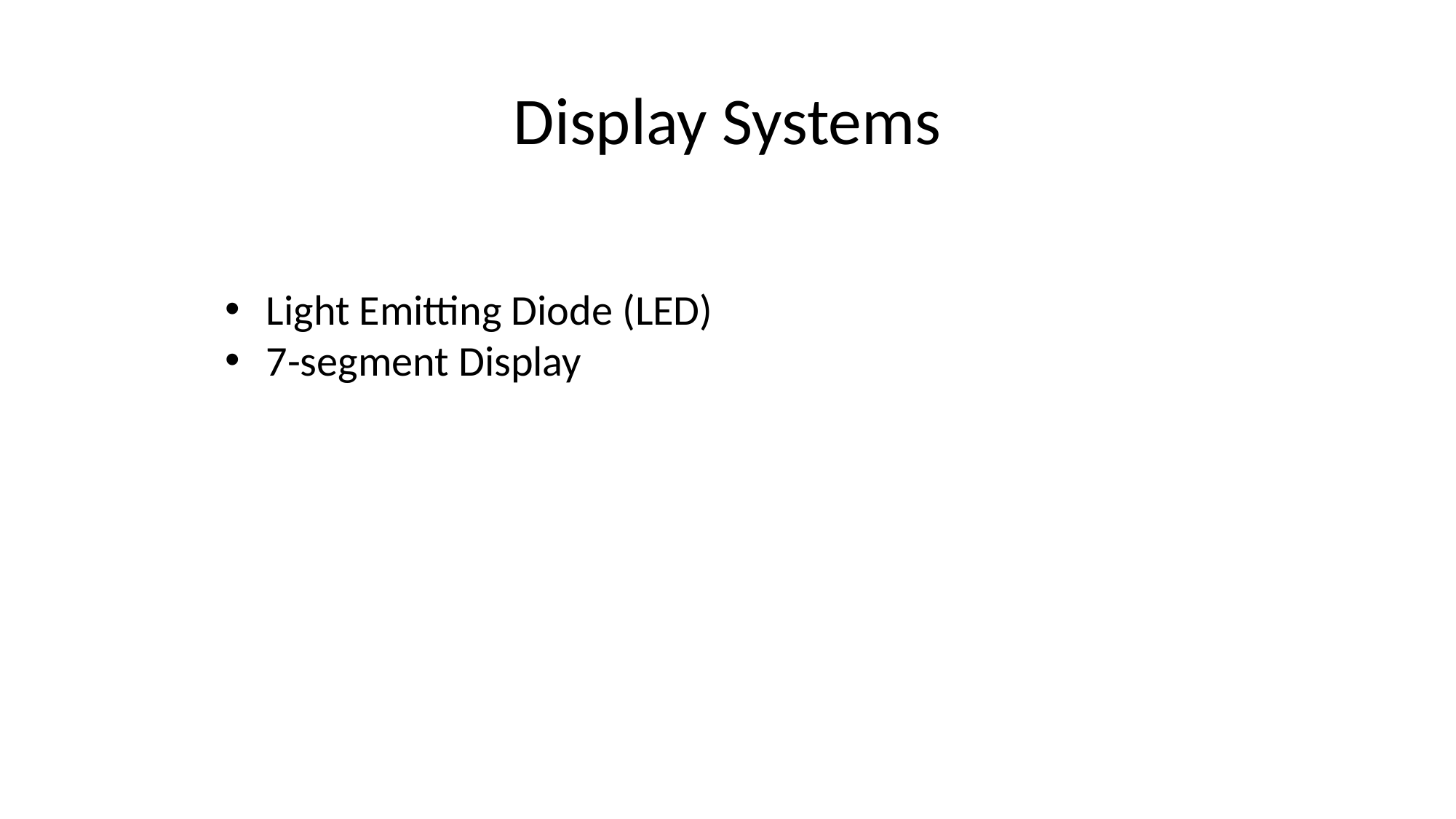

# Display Systems
Light Emitting Diode (LED)
7-segment Display